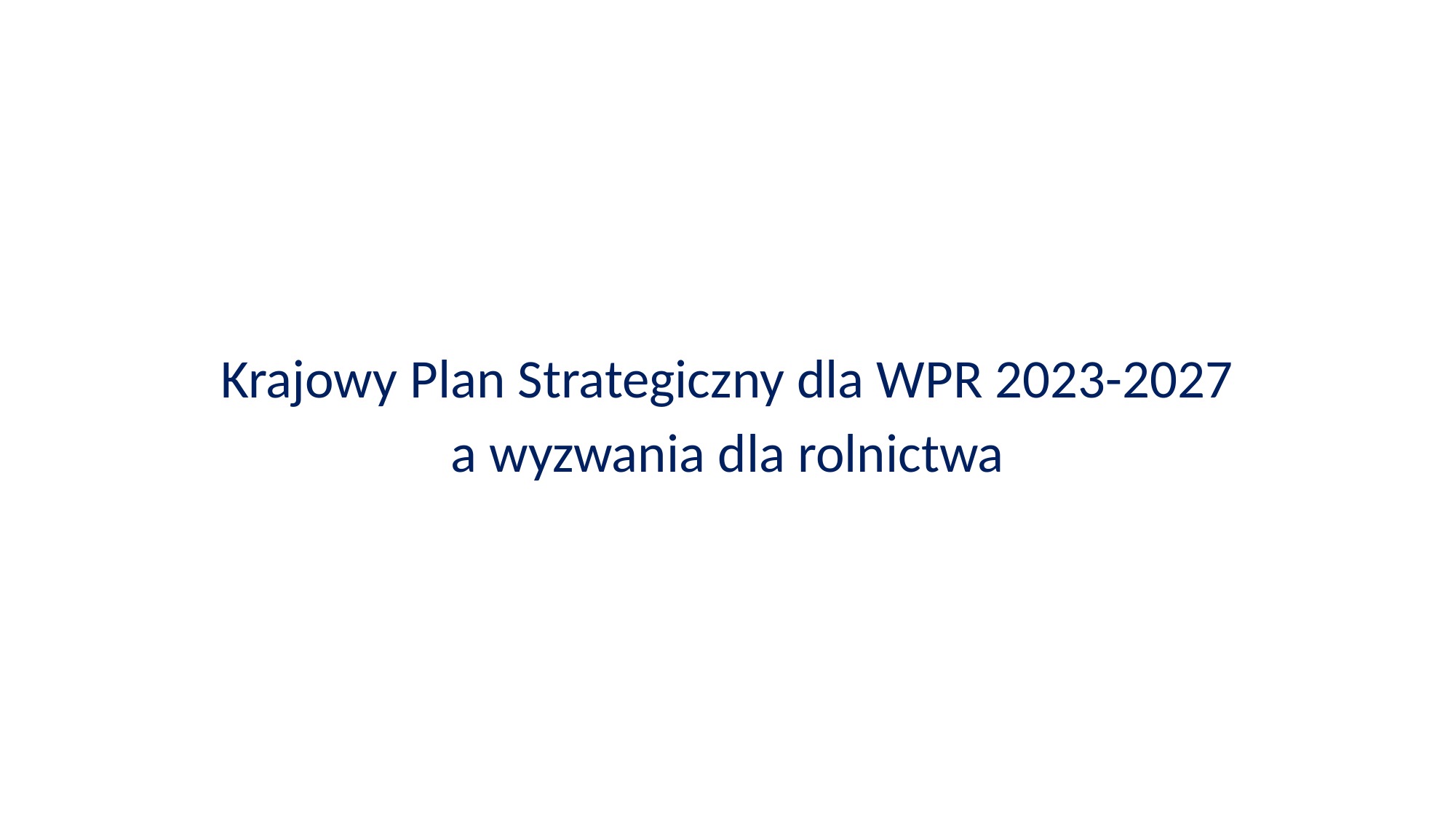

#

Krajowy Plan Strategiczny dla WPR 2023-2027
a wyzwania dla rolnictwa